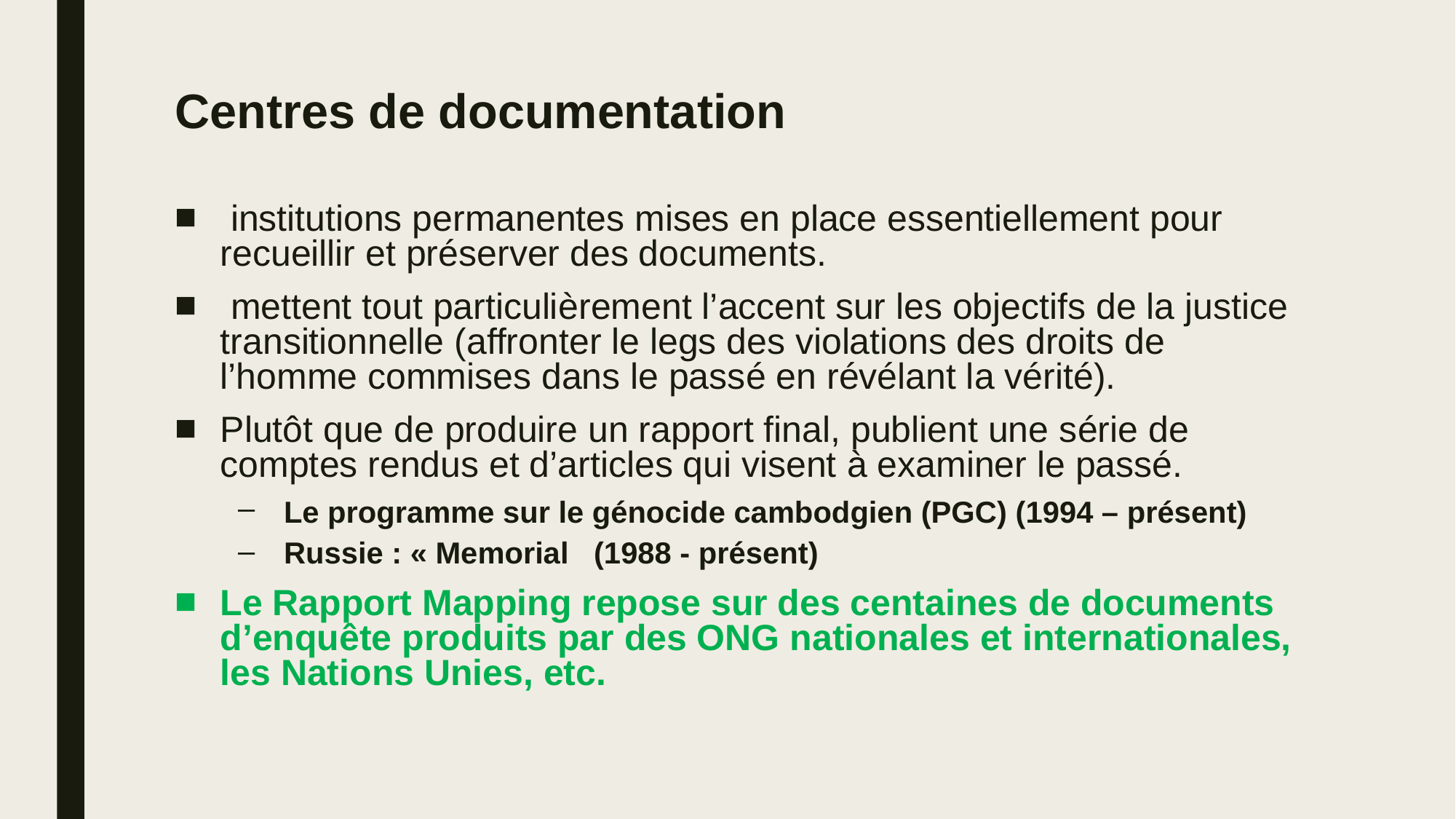

# Centres de documentation
 institutions permanentes mises en place essentiellement pour recueillir et préserver des documents.
 mettent tout particulièrement l’accent sur les objectifs de la justice transitionnelle (affronter le legs des violations des droits de l’homme commises dans le passé en révélant la vérité).
Plutôt que de produire un rapport final, publient une série de comptes rendus et d’articles qui visent à examiner le passé.
Le programme sur le génocide cambodgien (PGC) (1994 – présent)
Russie : « Memorial   (1988 - présent)
Le Rapport Mapping repose sur des centaines de documents d’enquête produits par des ONG nationales et internationales, les Nations Unies, etc.